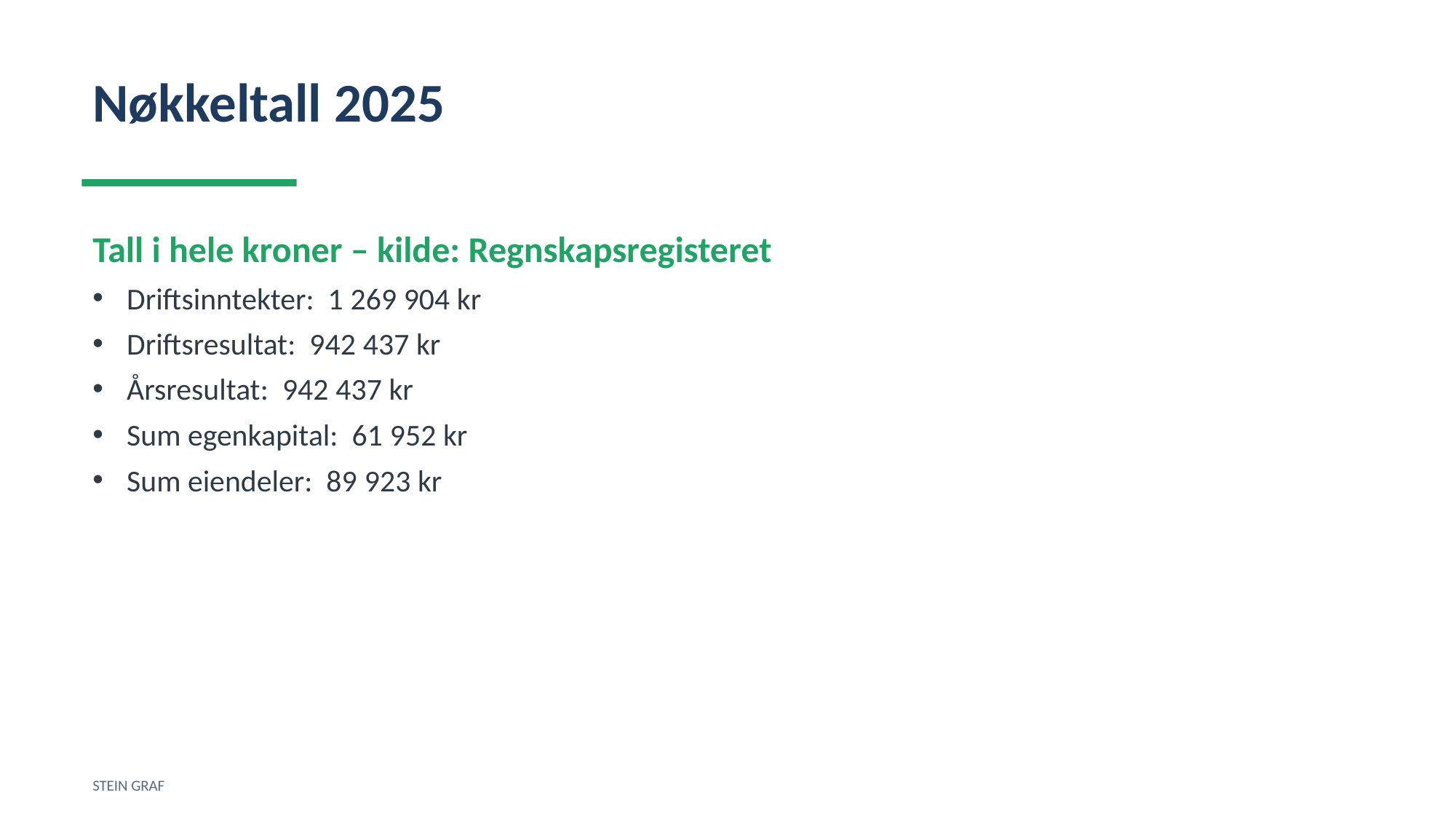

Nøkkeltall 2025

Tall i hele kroner – kilde: Regnskapsregisteret
Driftsinntekter:  1 269 904 kr
Driftsresultat:  942 437 kr
Årsresultat:  942 437 kr
Sum egenkapital:  61 952 kr
Sum eiendeler:  89 923 kr
STEIN GRAF